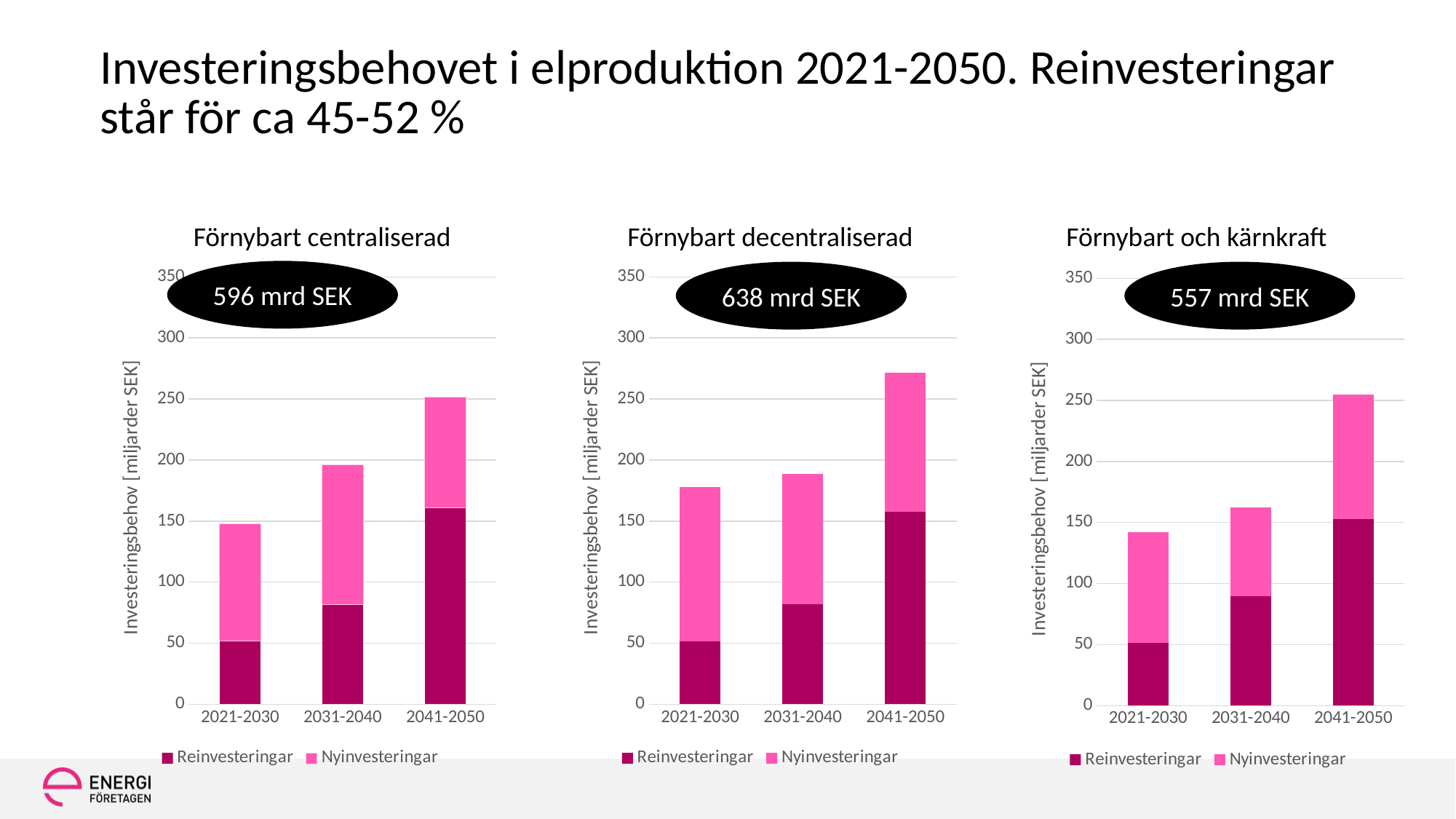

# Investeringsbehovet i elproduktion 2021-2050. Reinvesteringar står för ca 45-52 %
Förnybart centraliserad
Förnybart decentraliserad
Förnybart och kärnkraft

### Chart

| Category | Reinvesteringar | Nyinvesteringar |
|---|---|---|
| 2021-2030 | 51.6 | 96.2 |
| 2031-2040 | 81.5 | 114.8 |
| 2041-2050 | 161.1 | 90.6 |

### Chart

| Category | Reinvesteringar | Nyinvesteringar |
|---|---|---|
| 2021-2030 | 51.6 | 126.2 |
| 2031-2040 | 81.9 | 106.5 |
| 2041-2050 | 157.5 | 114.2 |

### Chart

| Category | Reinvesteringar | Nyinvesteringar |
|---|---|---|
| 2021-2030 | 51.6 | 90.2 |
| 2031-2040 | 89.7 | 72.8 |
| 2041-2050 | 152.9 | 101.6 |
596 mrd SEK
638 mrd SEK
557 mrd SEK